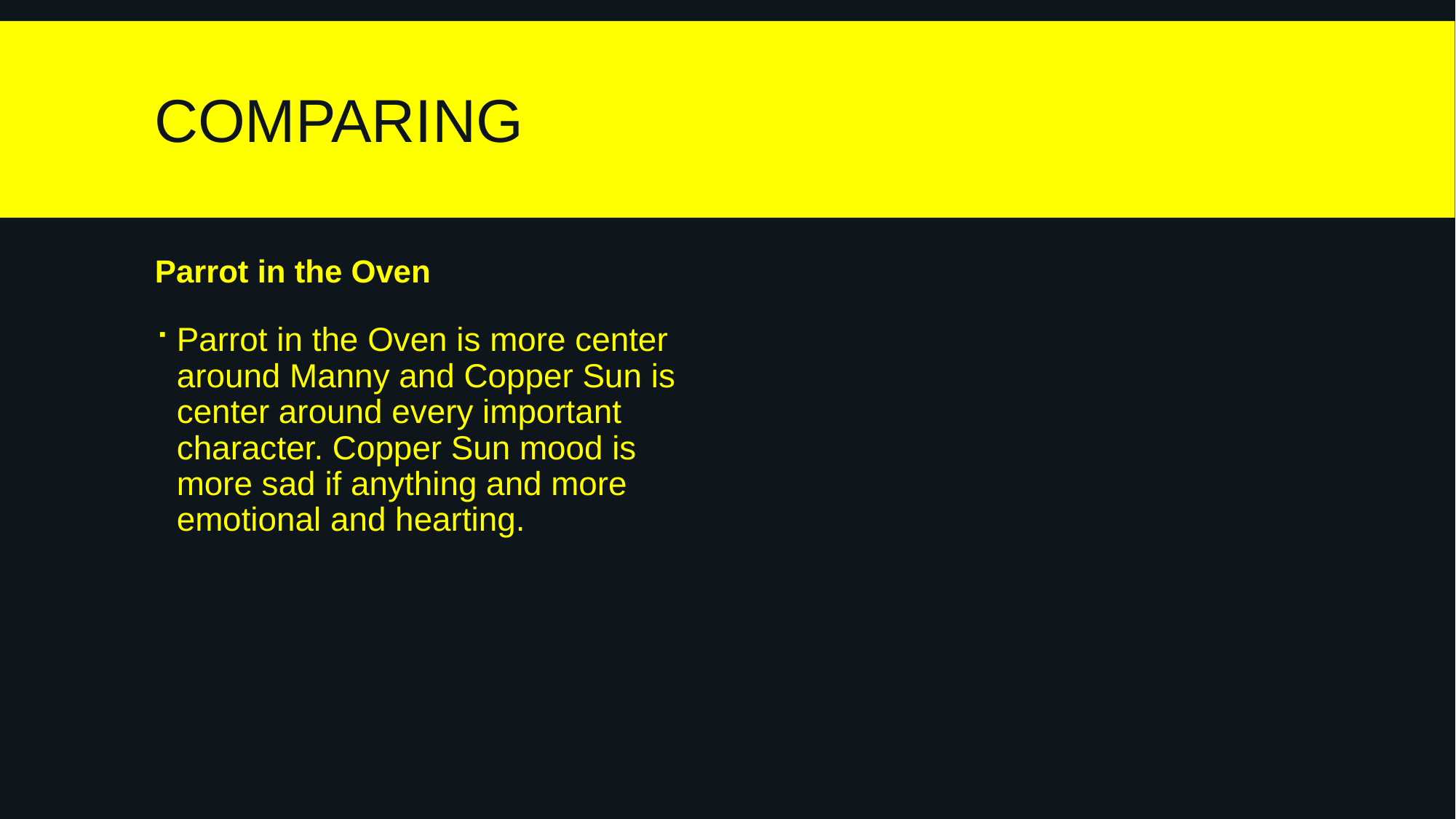

# comparing
Parrot in the Oven

Parrot in the Oven is more center around Manny and Copper Sun is center around every important character. Copper Sun mood is more sad if anything and more emotional and hearting.